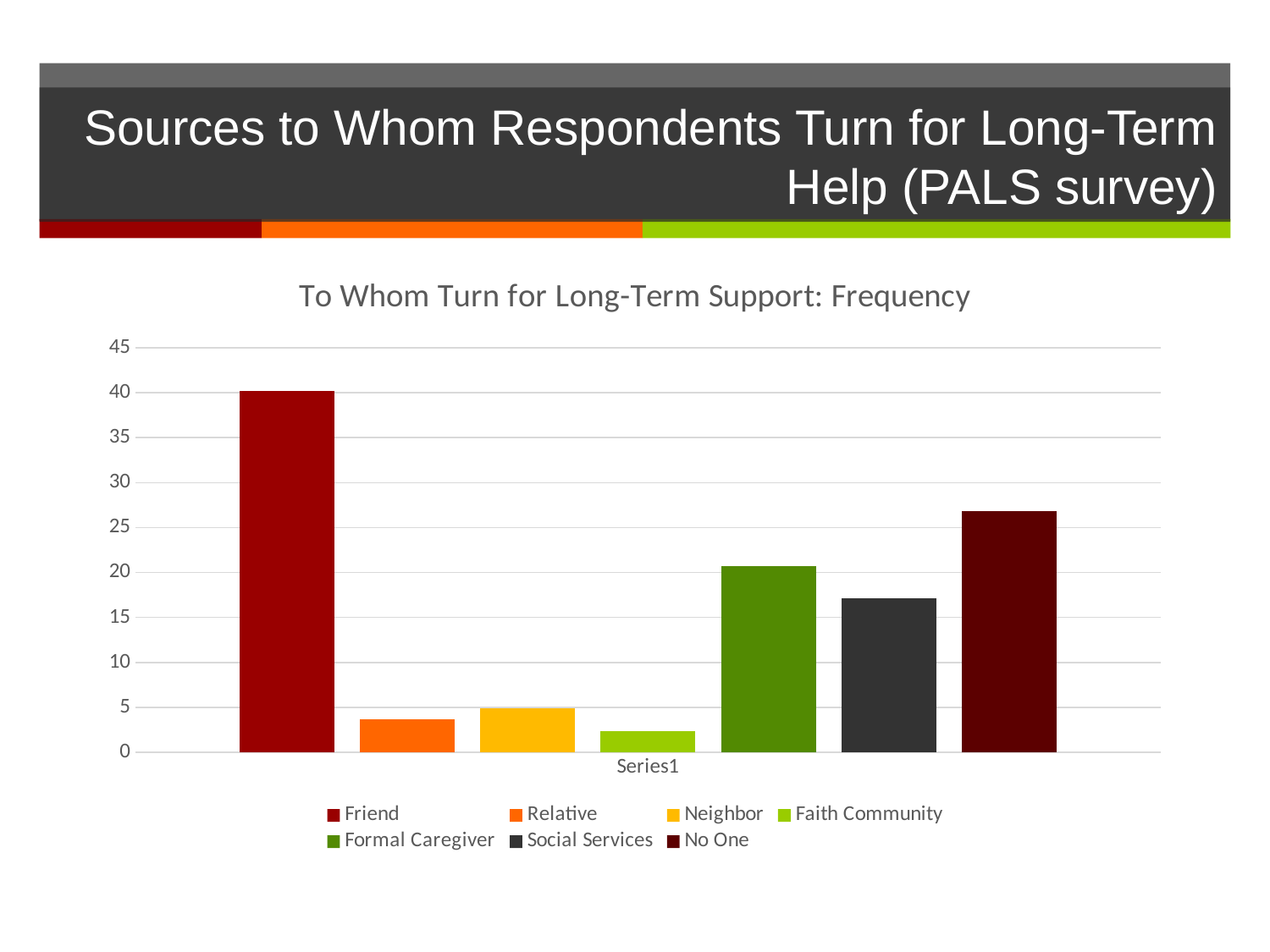

# Sources to Whom Respondents Turn for Long-Term Help (PALS survey)

### Chart: To Whom Turn for Long-Term Support: Frequency

| Category | Friend | Relative | Neighbor | Faith Community | Formal Caregiver | Social Services | No One |
|---|---|---|---|---|---|---|---|
|  | 40.2 | 3.7 | 4.9 | 2.4 | 20.7 | 17.1 | 26.8 |